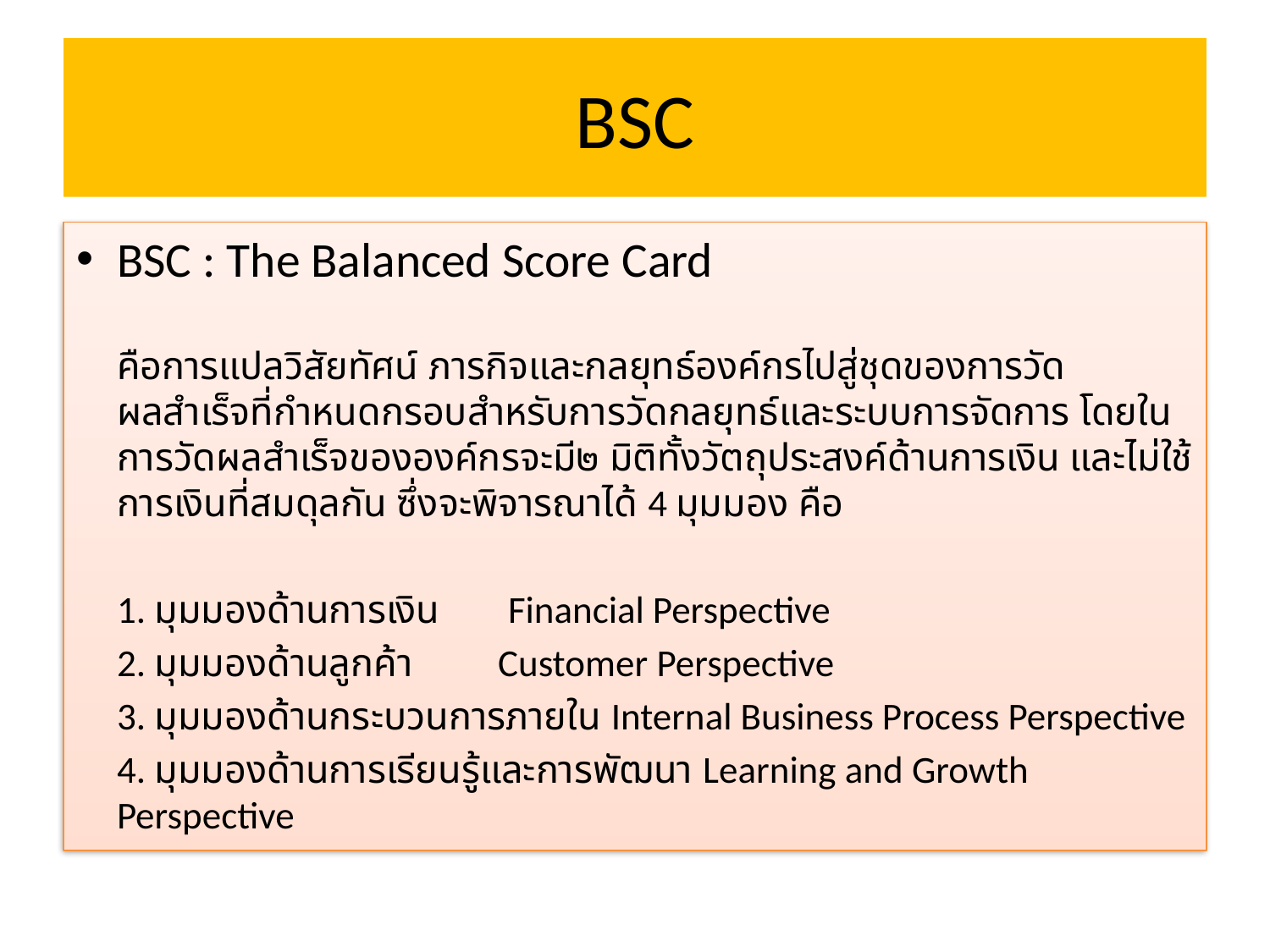

# BSC
BSC : The Balanced Score Card

	คือการแปลวิสัยทัศน์ ภารกิจและกลยุทธ์องค์กรไปสู่ชุดของการวัดผลสําเร็จที่กําหนดกรอบสําหรับการวัดกลยุทธ์และระบบการจัดการ โดยในการวัดผลสําเร็จขององค์กรจะมี๒ มิติทั้งวัตถุประสงค์ด้านการเงิน และไม่ใช้การเงินที่สมดุลกัน ซึ่งจะพิจารณาได้ 4 มุมมอง คือ

	1. มุมมองด้านการเงิน	 Financial Perspective
	2. มุมมองด้านลูกค้า 	Customer Perspective
	3. มุมมองด้านกระบวนการภายใน Internal Business Process Perspective
	4. มุมมองด้านการเรียนรู้และการพัฒนา Learning and Growth Perspective